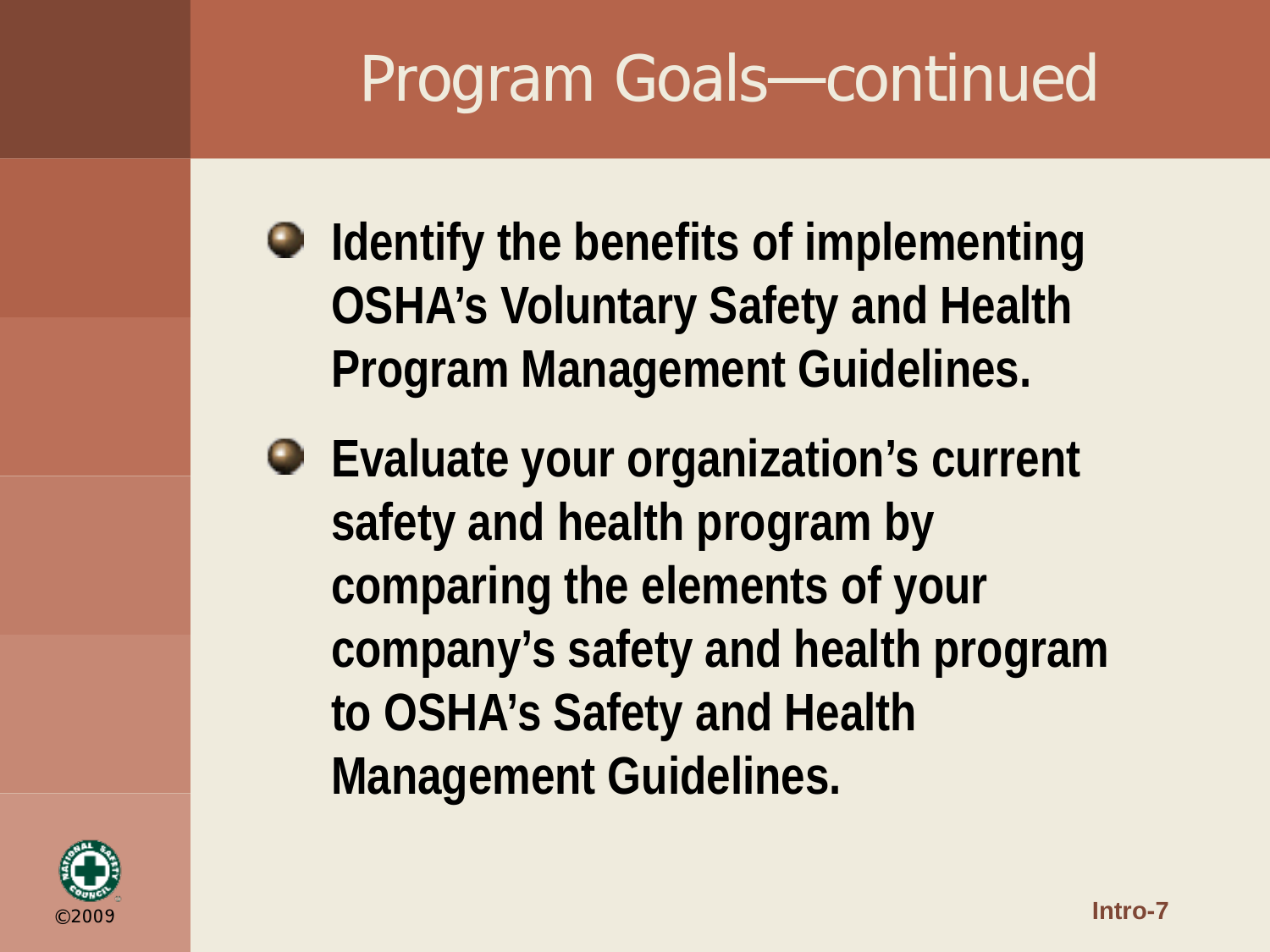

Program Goals—continued
Identify the benefits of implementing OSHA’s Voluntary Safety and Health Program Management Guidelines.
Evaluate your organization’s current safety and health program by comparing the elements of your company’s safety and health program to OSHA’s Safety and Health Management Guidelines.
Intro-7